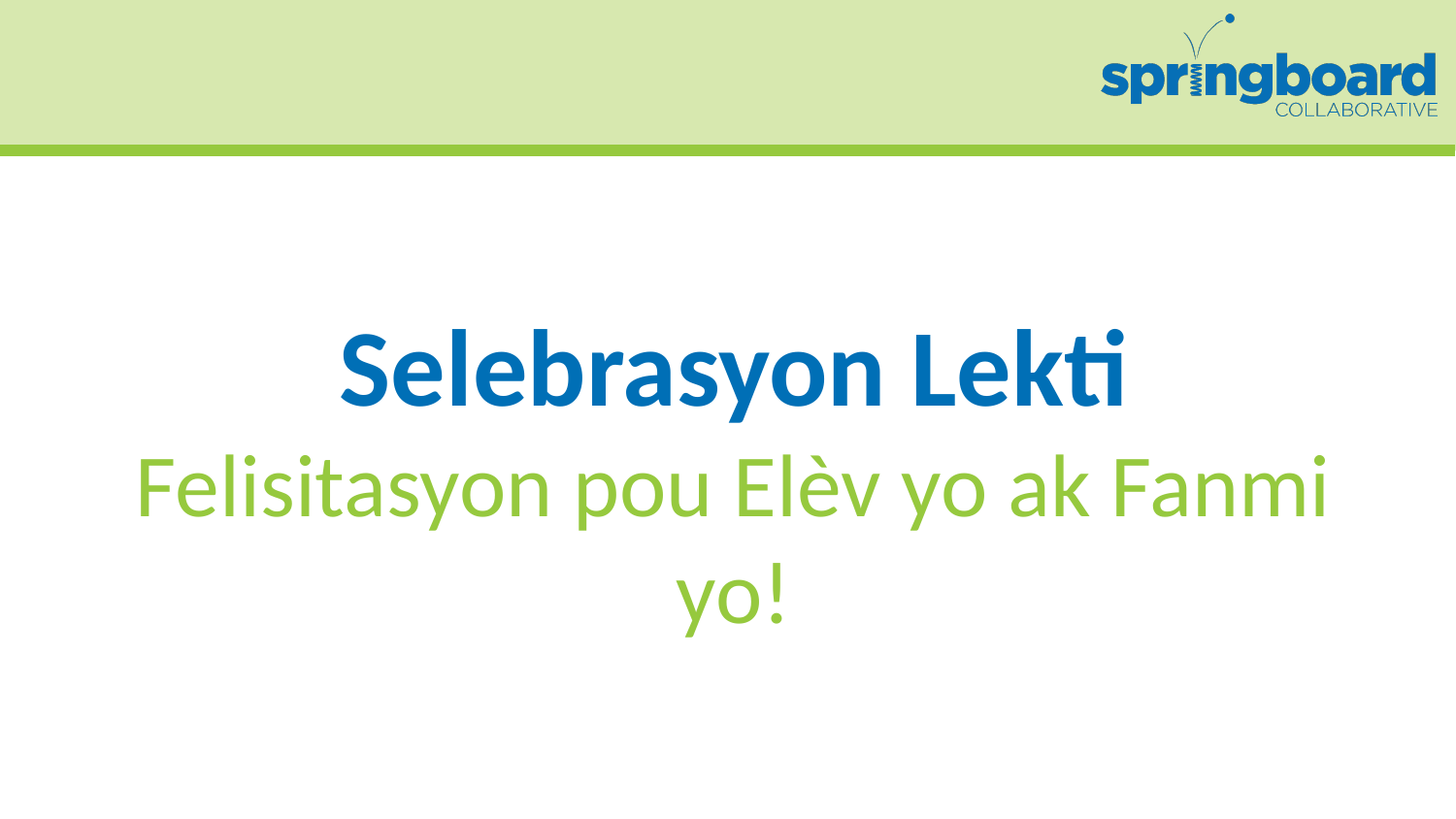

# Selebrasyon Lekti
Felisitasyon pou Elèv yo ak Fanmi yo!